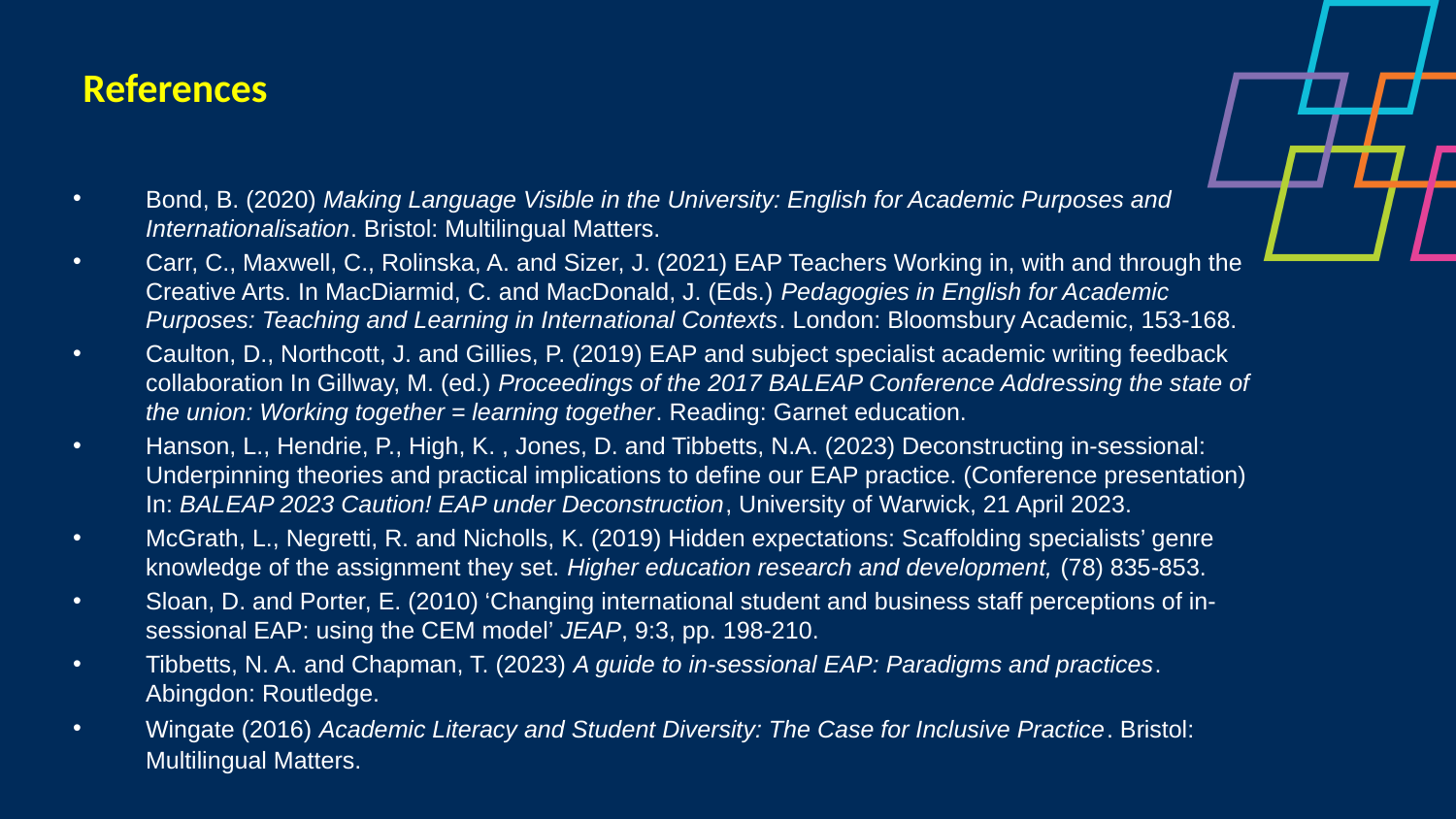

References
Bond, B. (2020) Making Language Visible in the University: English for Academic Purposes and Internationalisation. Bristol: Multilingual Matters.
Carr, C., Maxwell, C., Rolinska, A. and Sizer, J. (2021) EAP Teachers Working in, with and through the Creative Arts. In MacDiarmid, C. and MacDonald, J. (Eds.) Pedagogies in English for Academic Purposes: Teaching and Learning in International Contexts. London: Bloomsbury Academic, 153-168.
Caulton, D., Northcott, J. and Gillies, P. (2019) EAP and subject specialist academic writing feedback collaboration In Gillway, M. (ed.) Proceedings of the 2017 BALEAP Conference Addressing the state of the union: Working together = learning together. Reading: Garnet education.
Hanson, L., Hendrie, P., High, K. , Jones, D. and Tibbetts, N.A. (2023) Deconstructing in-sessional: Underpinning theories and practical implications to define our EAP practice. (Conference presentation) In: BALEAP 2023 Caution! EAP under Deconstruction, University of Warwick, 21 April 2023.
McGrath, L., Negretti, R. and Nicholls, K. (2019) Hidden expectations: Scaffolding specialists’ genre knowledge of the assignment they set. Higher education research and development, (78) 835-853.
Sloan, D. and Porter, E. (2010) ‘Changing international student and business staff perceptions of in-sessional EAP: using the CEM model’ JEAP, 9:3, pp. 198-210.
Tibbetts, N. A. and Chapman, T. (2023) A guide to in-sessional EAP: Paradigms and practices. Abingdon: Routledge.
Wingate (2016) Academic Literacy and Student Diversity: The Case for Inclusive Practice. Bristol: Multilingual Matters.